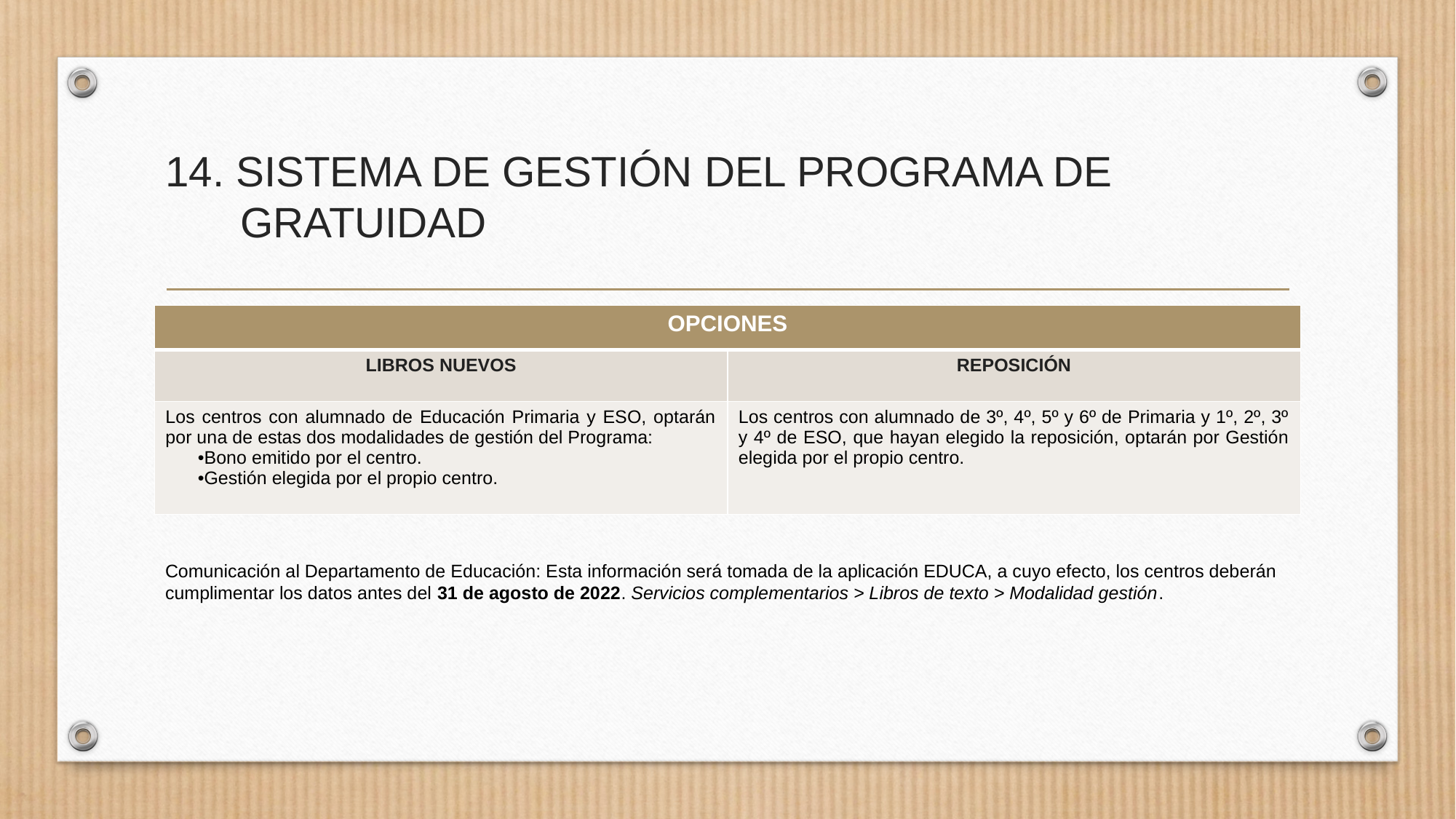

# 14. SISTEMA DE GESTIÓN DEL PROGRAMA DE GRATUIDAD
| OPCIONES |  |
| --- | --- |
| LIBROS NUEVOS | REPOSICIÓN |
| Los centros con alumnado de Educación Primaria y ESO, optarán por una de estas dos modalidades de gestión del Programa: Bono emitido por el centro. Gestión elegida por el propio centro. | Los centros con alumnado de 3º, 4º, 5º y 6º de Primaria y 1º, 2º, 3º y 4º de ESO, que hayan elegido la reposición, optarán por Gestión elegida por el propio centro. |
Comunicación al Departamento de Educación: Esta información será tomada de la aplicación EDUCA, a cuyo efecto, los centros deberán cumplimentar los datos antes del 31 de agosto de 2022. Servicios complementarios > Libros de texto > Modalidad gestión.